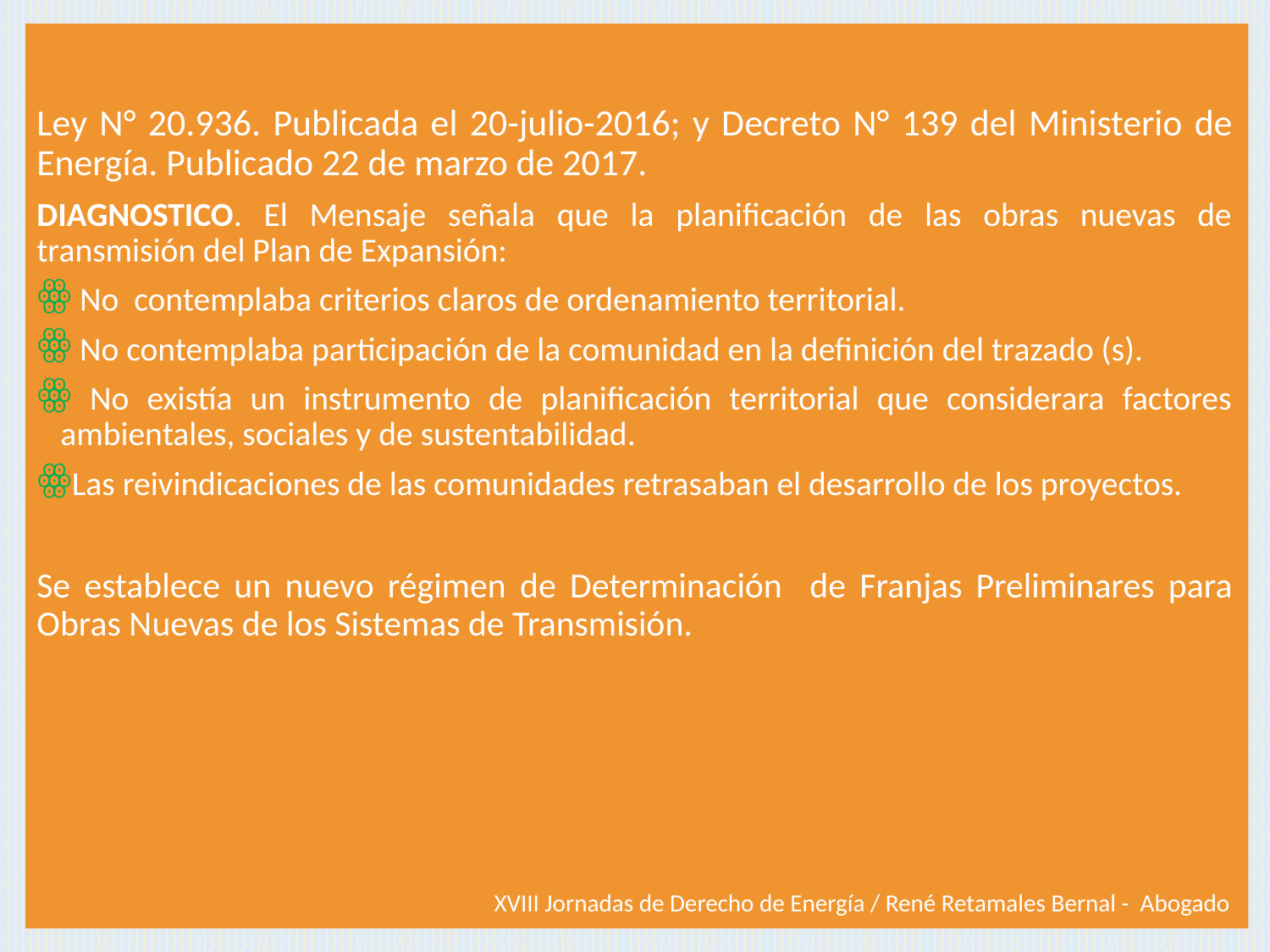

Ley N° 20.936. Publicada el 20-julio-2016; y Decreto N° 139 del Ministerio de Energía. Publicado 22 de marzo de 2017.
DIAGNOSTICO. El Mensaje señala que la planificación de las obras nuevas de transmisión del Plan de Expansión:
 No  contemplaba criterios claros de ordenamiento territorial.
 No contemplaba participación de la comunidad en la definición del trazado (s).
 No existía un instrumento de planificación territorial que considerara factores ambientales, sociales y de sustentabilidad.
Las reivindicaciones de las comunidades retrasaban el desarrollo de los proyectos.

Se establece un nuevo régimen de Determinación  de Franjas Preliminares para Obras Nuevas de los Sistemas de Transmisión.

XVIII Jornadas de Derecho de Energía / René Retamales Bernal -  Abogado